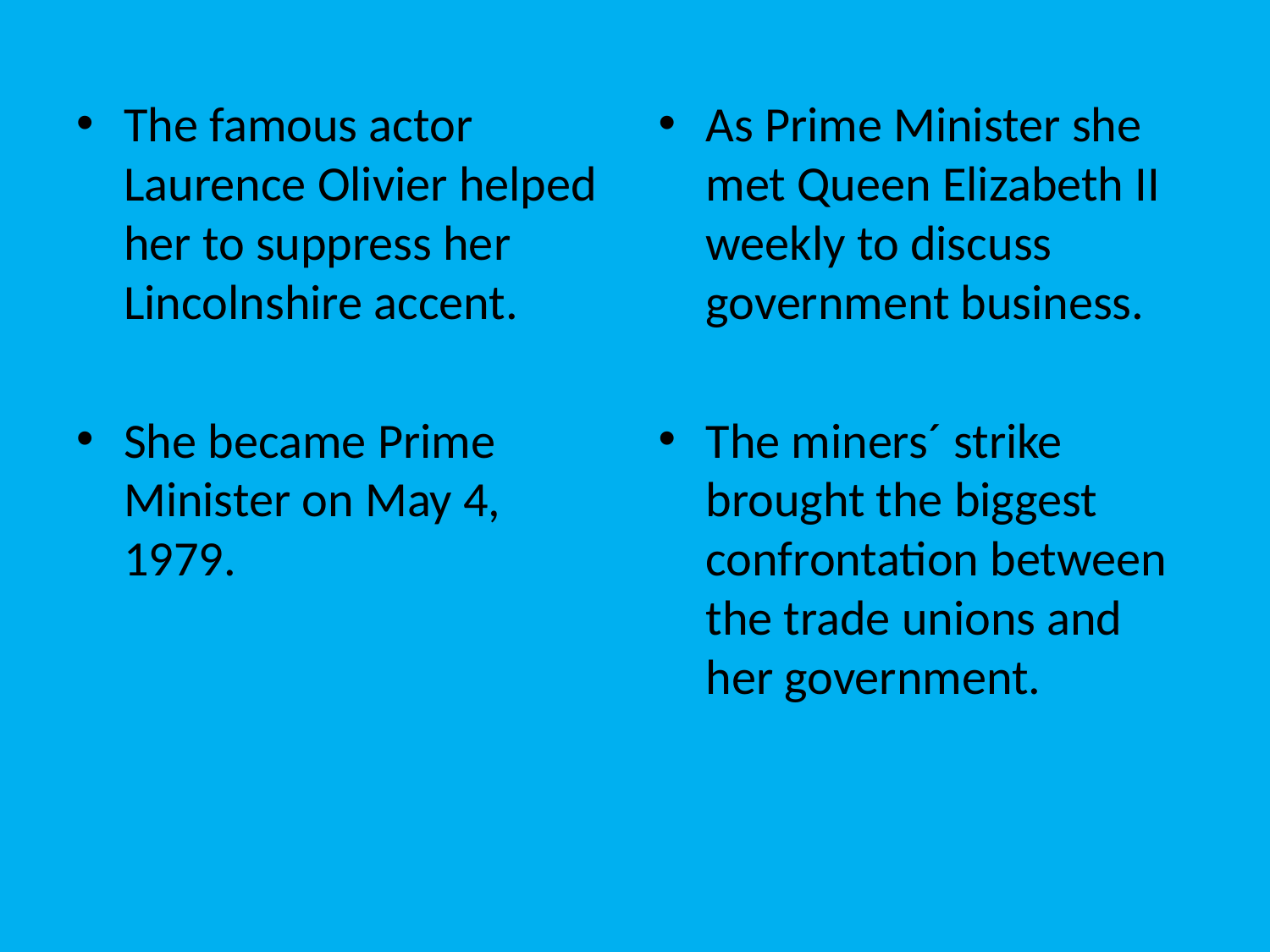

#
The famous actor Laurence Olivier helped her to suppress her Lincolnshire accent.

She became Prime Minister on May 4, 1979.

As Prime Minister she met Queen Elizabeth II weekly to discuss government business.

The miners´ strike brought the biggest confrontation between the trade unions and her government.